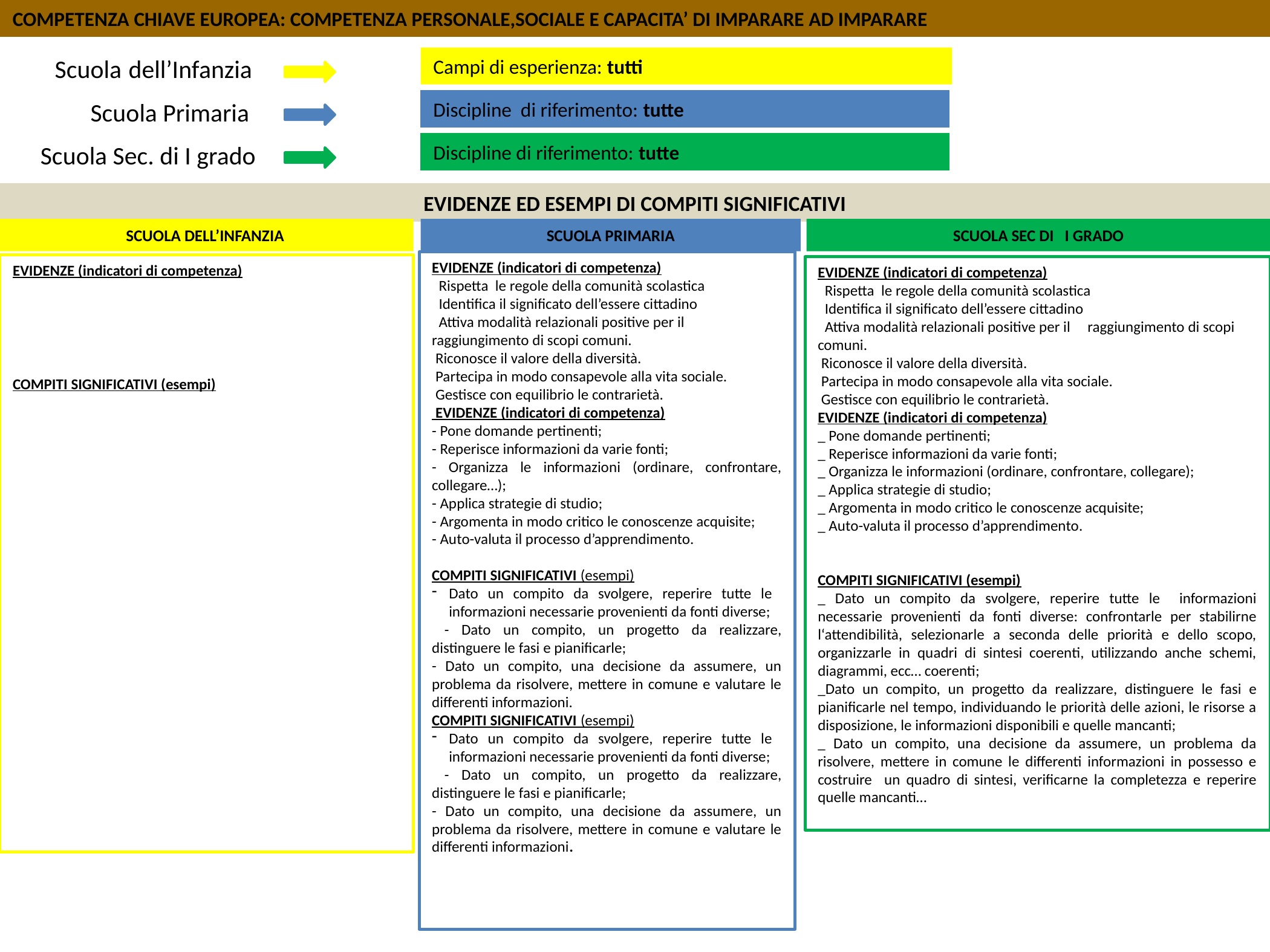

COMPETENZA CHIAVE EUROPEA: COMPETENZA PERSONALE,SOCIALE E CAPACITA’ DI IMPARARE AD IMPARARE
Scuola dell’Infanzia
Campi di esperienza: tutti

Scuola Primaria
Discipline  di riferimento: tutte

Scuola Sec. di I grado
Discipline di riferimento: tutte

EVIDENZE ED ESEMPI DI COMPITI SIGNIFICATIVI
SCUOLA DELL’INFANZIA
SCUOLA PRIMARIA
SCUOLA SEC DI   I GRADO
EVIDENZE (indicatori di competenza)
  Rispetta  le regole della comunità scolastica
  Identifica il significato dell’essere cittadino
  Attiva modalità relazionali positive per il     raggiungimento di scopi comuni.
 Riconosce il valore della diversità.
 Partecipa in modo consapevole alla vita sociale.
 Gestisce con equilibrio le contrarietà.
 EVIDENZE (indicatori di competenza)
- Pone domande pertinenti;
- Reperisce informazioni da varie fonti;
- Organizza le informazioni (ordinare, confrontare, collegare…);
- Applica strategie di studio;
- Argomenta in modo critico le conoscenze acquisite;
- Auto-valuta il processo d’apprendimento.

COMPITI SIGNIFICATIVI (esempi)
Dato un compito da svolgere, reperire tutte le  informazioni necessarie provenienti da fonti diverse;
 - Dato un compito, un progetto da realizzare, distinguere le fasi e pianificarle;
- Dato un compito, una decisione da assumere, un problema da risolvere, mettere in comune e valutare le differenti informazioni.
COMPITI SIGNIFICATIVI (esempi)
Dato un compito da svolgere, reperire tutte le  informazioni necessarie provenienti da fonti diverse;
 - Dato un compito, un progetto da realizzare, distinguere le fasi e pianificarle;
- Dato un compito, una decisione da assumere, un problema da risolvere, mettere in comune e valutare le differenti informazioni.

EVIDENZE (indicatori di competenza)

COMPITI SIGNIFICATIVI (esempi)

EVIDENZE (indicatori di competenza)
  Rispetta  le regole della comunità scolastica
  Identifica il significato dell’essere cittadino
  Attiva modalità relazionali positive per il     raggiungimento di scopi comuni.
 Riconosce il valore della diversità.
 Partecipa in modo consapevole alla vita sociale.
 Gestisce con equilibrio le contrarietà.
EVIDENZE (indicatori di competenza)
_ Pone domande pertinenti;
_ Reperisce informazioni da varie fonti;
_ Organizza le informazioni (ordinare, confrontare, collegare);
_ Applica strategie di studio;
_ Argomenta in modo critico le conoscenze acquisite;
_ Auto-valuta il processo d’apprendimento.

COMPITI SIGNIFICATIVI (esempi)
_ Dato un compito da svolgere, reperire tutte le  informazioni necessarie provenienti da fonti diverse: confrontarle per stabilirne l‘attendibilità, selezionarle a seconda delle priorità e dello scopo, organizzarle in quadri di sintesi coerenti, utilizzando anche schemi, diagrammi, ecc… coerenti;
_Dato un compito, un progetto da realizzare, distinguere le fasi e pianificarle nel tempo, individuando le priorità delle azioni, le risorse a disposizione, le informazioni disponibili e quelle mancanti;
_ Dato un compito, una decisione da assumere, un problema da risolvere, mettere in comune le differenti informazioni in possesso e costruire  un quadro di sintesi, verificarne la completezza e reperire quelle mancanti…